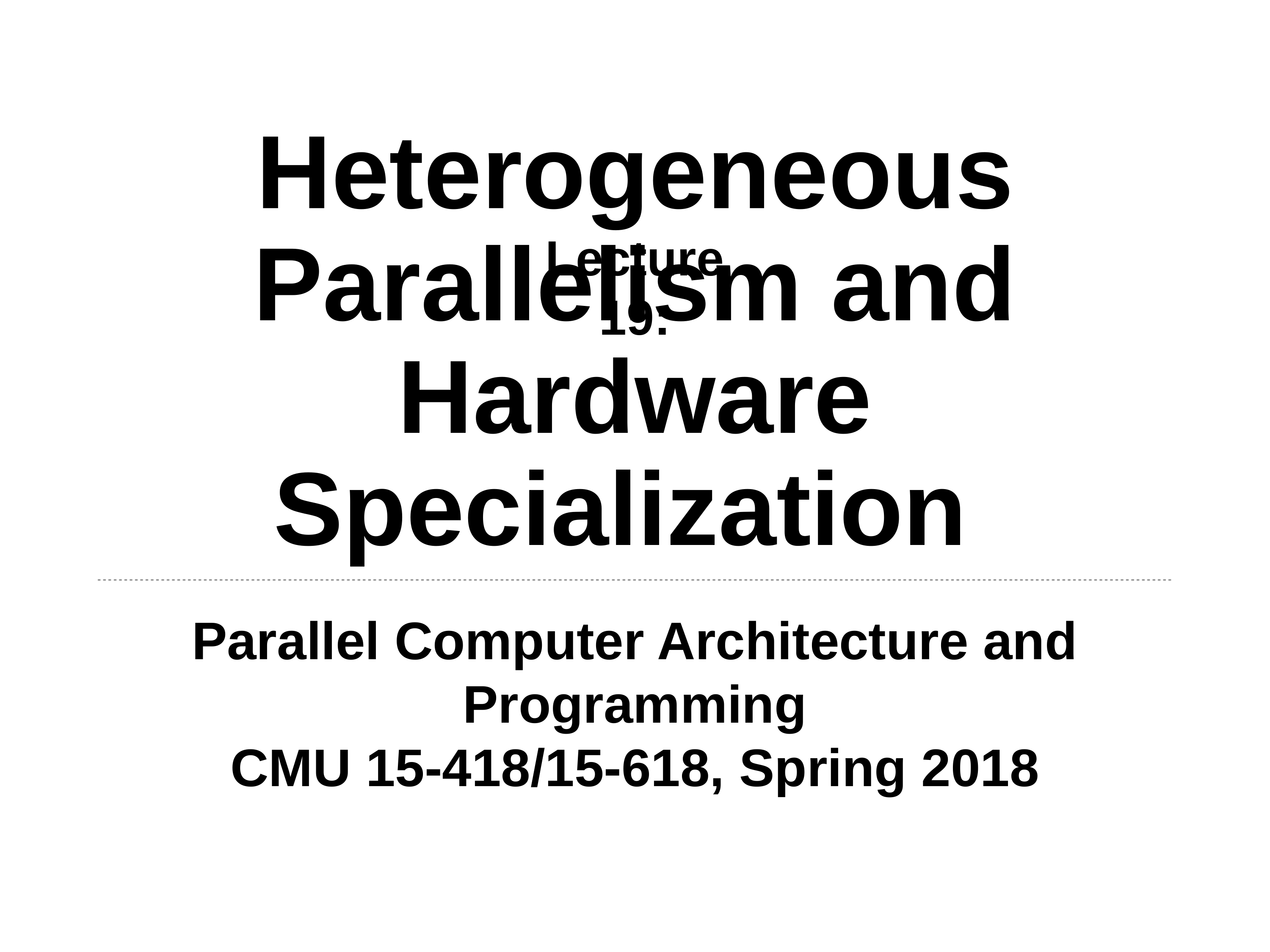

Lecture 19:
# Heterogeneous Parallelism and Hardware Specialization